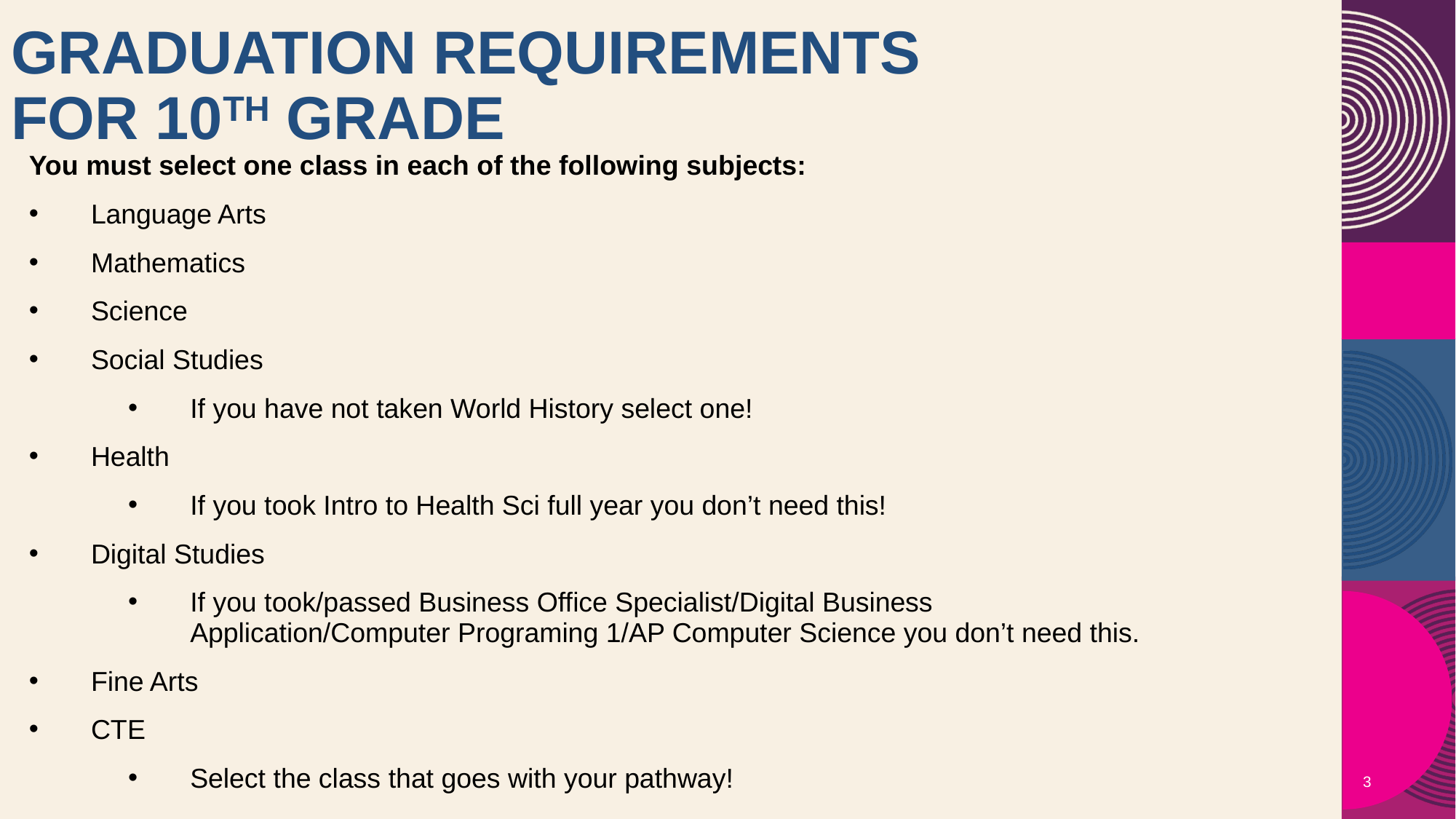

Graduation Requirements For 10th grade
You must select one class in each of the following subjects:
Language Arts
Mathematics
Science
Social Studies
If you have not taken World History select one!
Health
If you took Intro to Health Sci full year you don’t need this!
Digital Studies
If you took/passed Business Office Specialist/Digital Business Application/Computer Programing 1/AP Computer Science you don’t need this.
Fine Arts
CTE
Select the class that goes with your pathway!

3